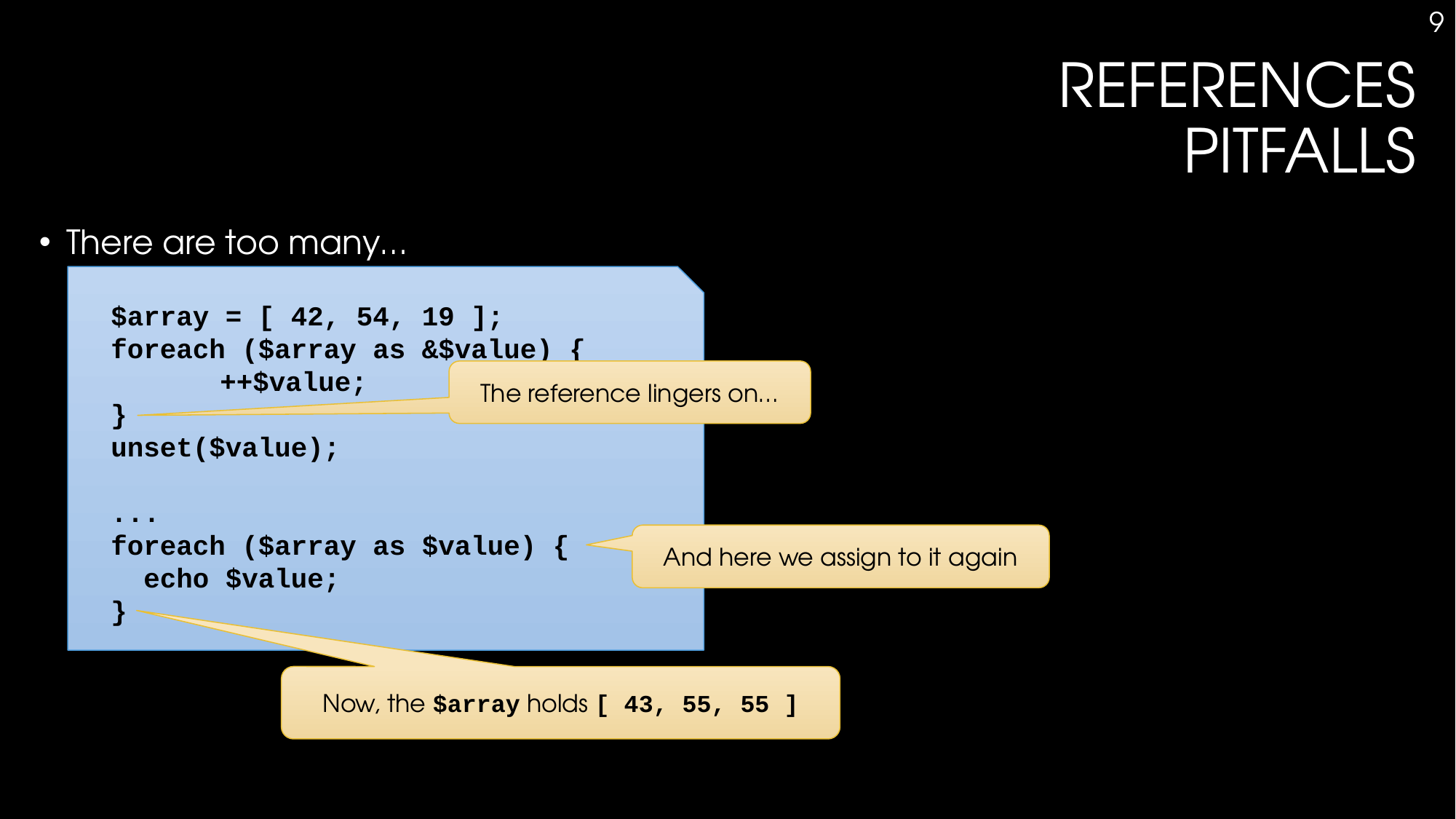

9
# References Pitfalls
There are too many…

$array = [ 42, 54, 19 ];
foreach ($array as &$value) {
	++$value;
}
unset($value);

...
foreach ($array as $value) {
  echo $value;
}
The reference lingers on…
And here we assign to it again
Now, the $array holds [ 43, 55, 55 ]